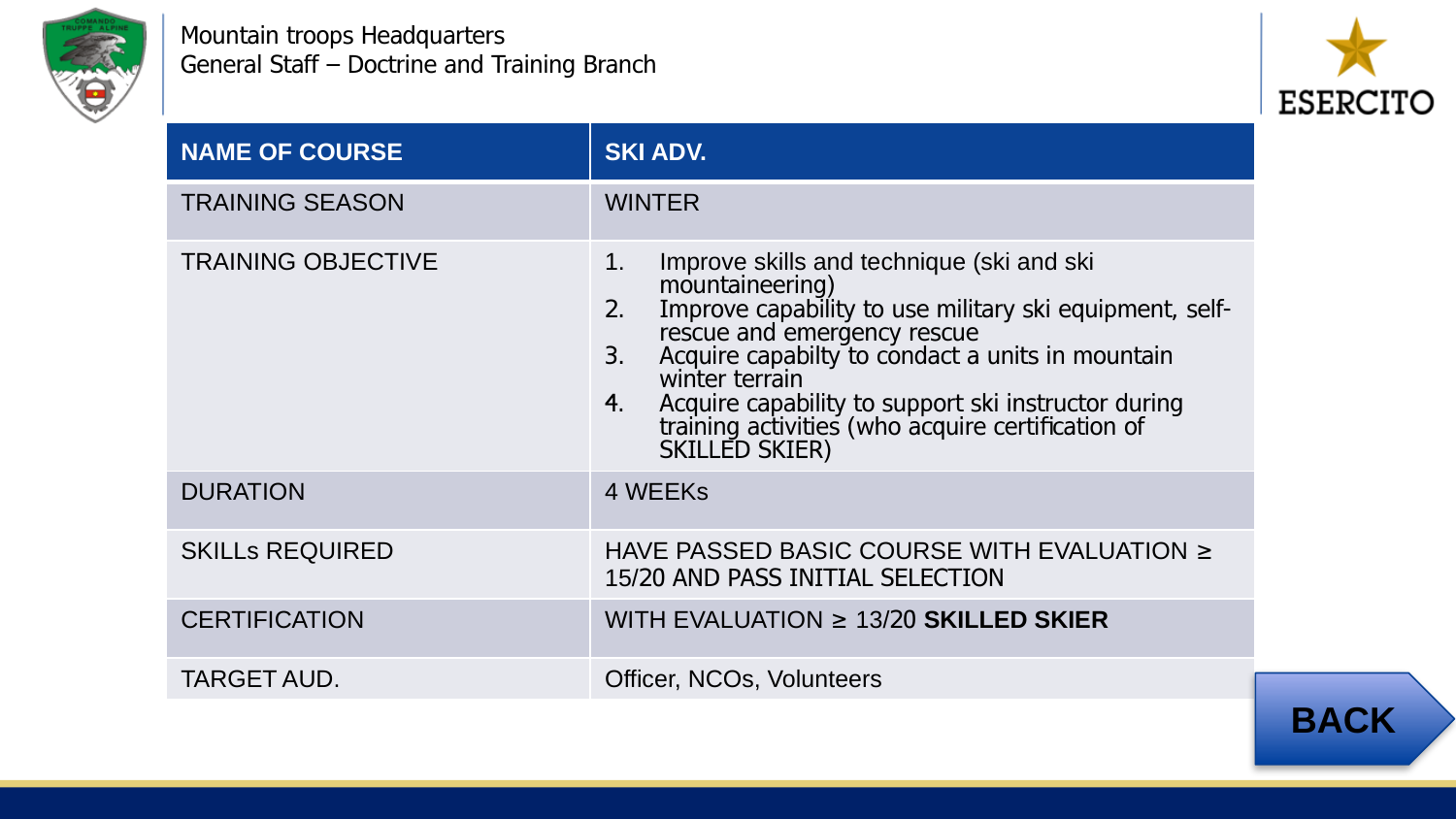

| NAME OF COURSE | SKI ADV. |
| --- | --- |
| TRAINING SEASON | WINTER |
| TRAINING OBJECTIVE | Improve skills and technique (ski and ski mountaineering) Improve capability to use military ski equipment, self-rescue and emergency rescue Acquire capabilty to condact a units in mountain winter terrain Acquire capability to support ski instructor during training activities (who acquire certification of SKILLED SKIER) |
| DURATION | 4 WEEKs |
| SKILLs REQUIRED | HAVE PASSED BASIC COURSE WITH EVALUATION ≥ 15/20 AND PASS INITIAL SELECTION |
| CERTIFICATION | WITH EVALUATION ≥ 13/20 SKILLED SKIER |
| TARGET AUD. | Officer, NCOs, Volunteers |
BACK